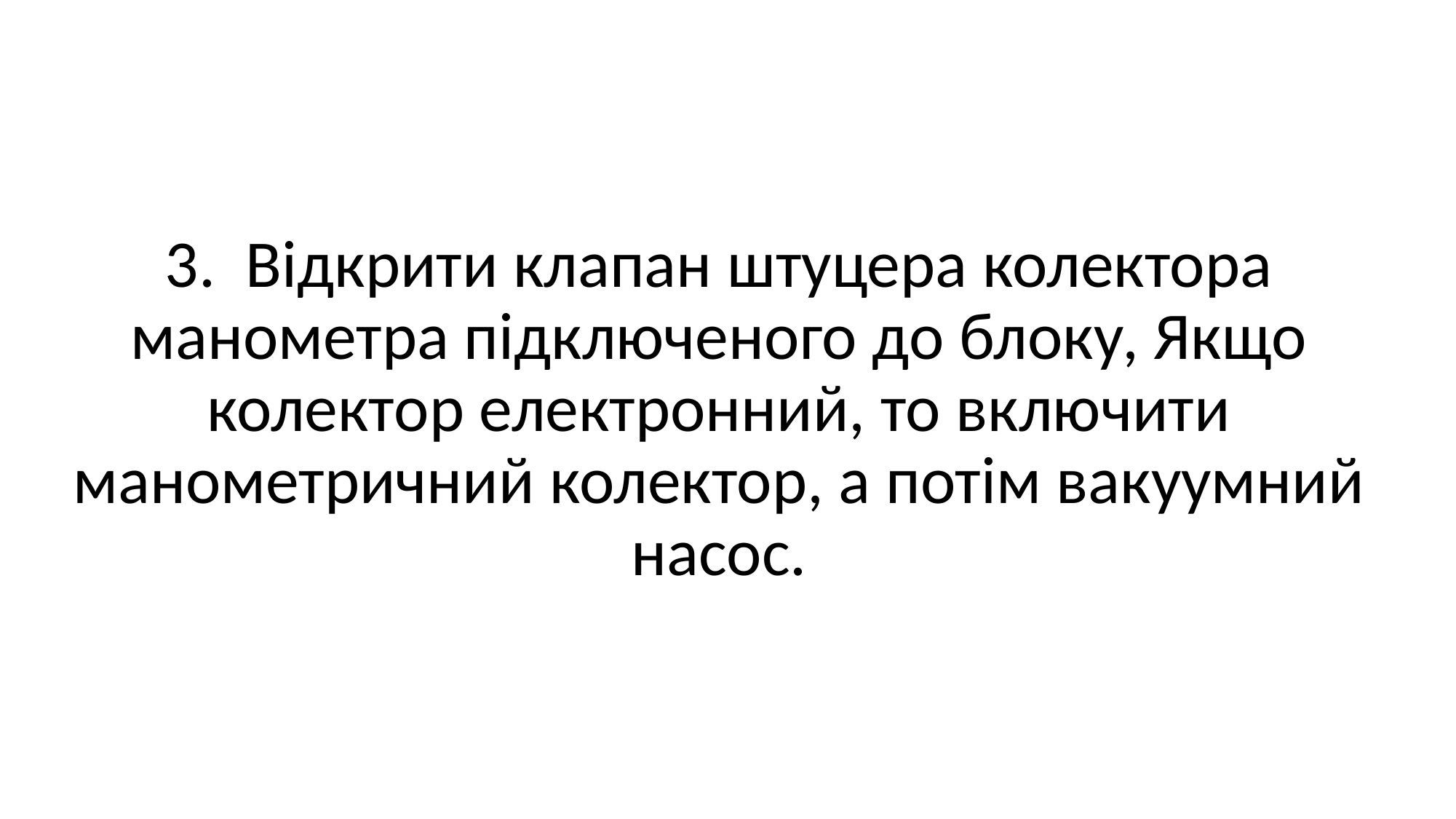

# 3.  Відкрити клапан штуцера колектора манометра підключеного до блоку, Якщо колектор електронний, то включити манометричний колектор, а потім вакуумний насос.